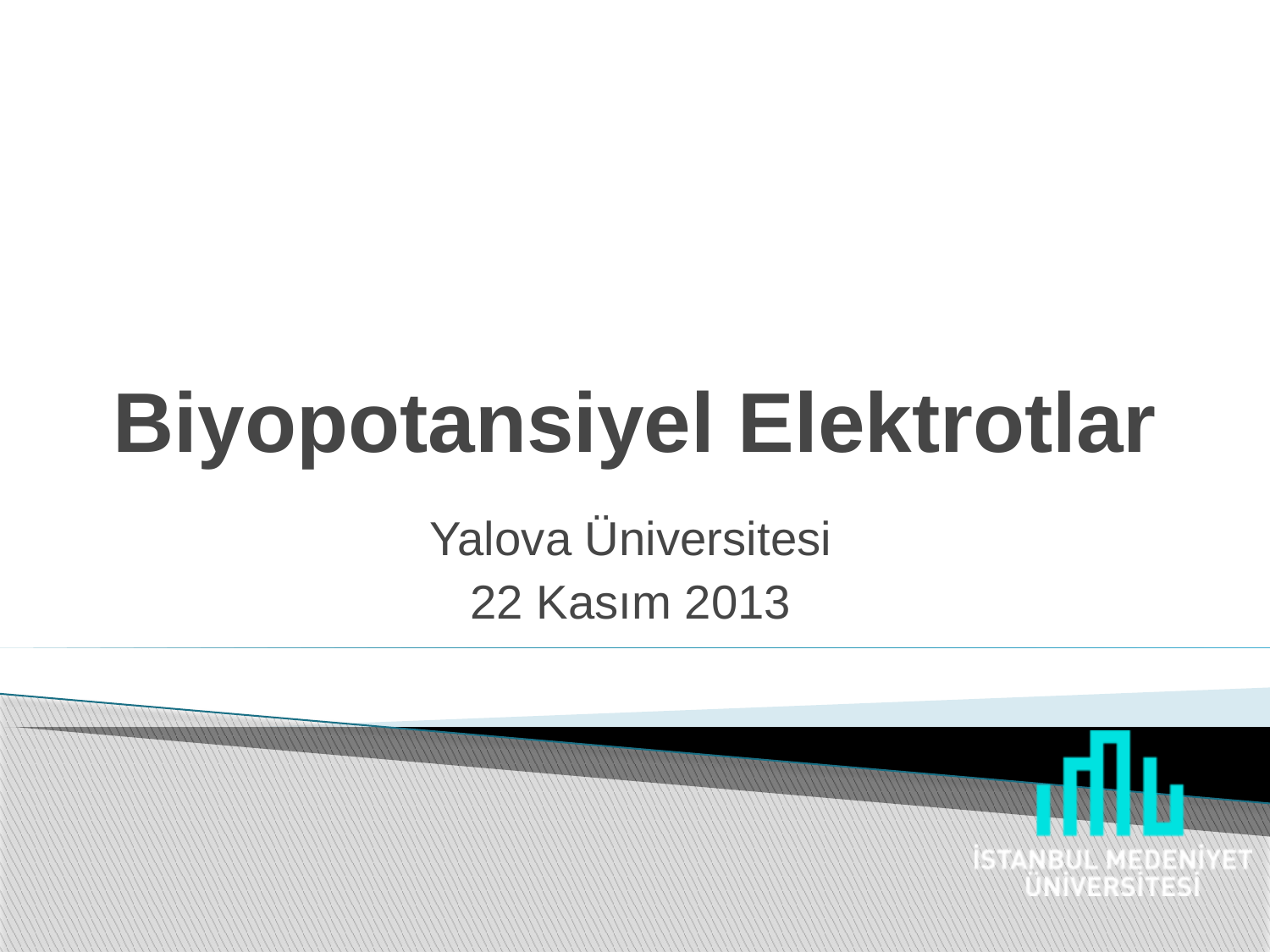

# Biyopotansiyel Elektrotlar
Yalova Üniversitesi
22 Kasım 2013